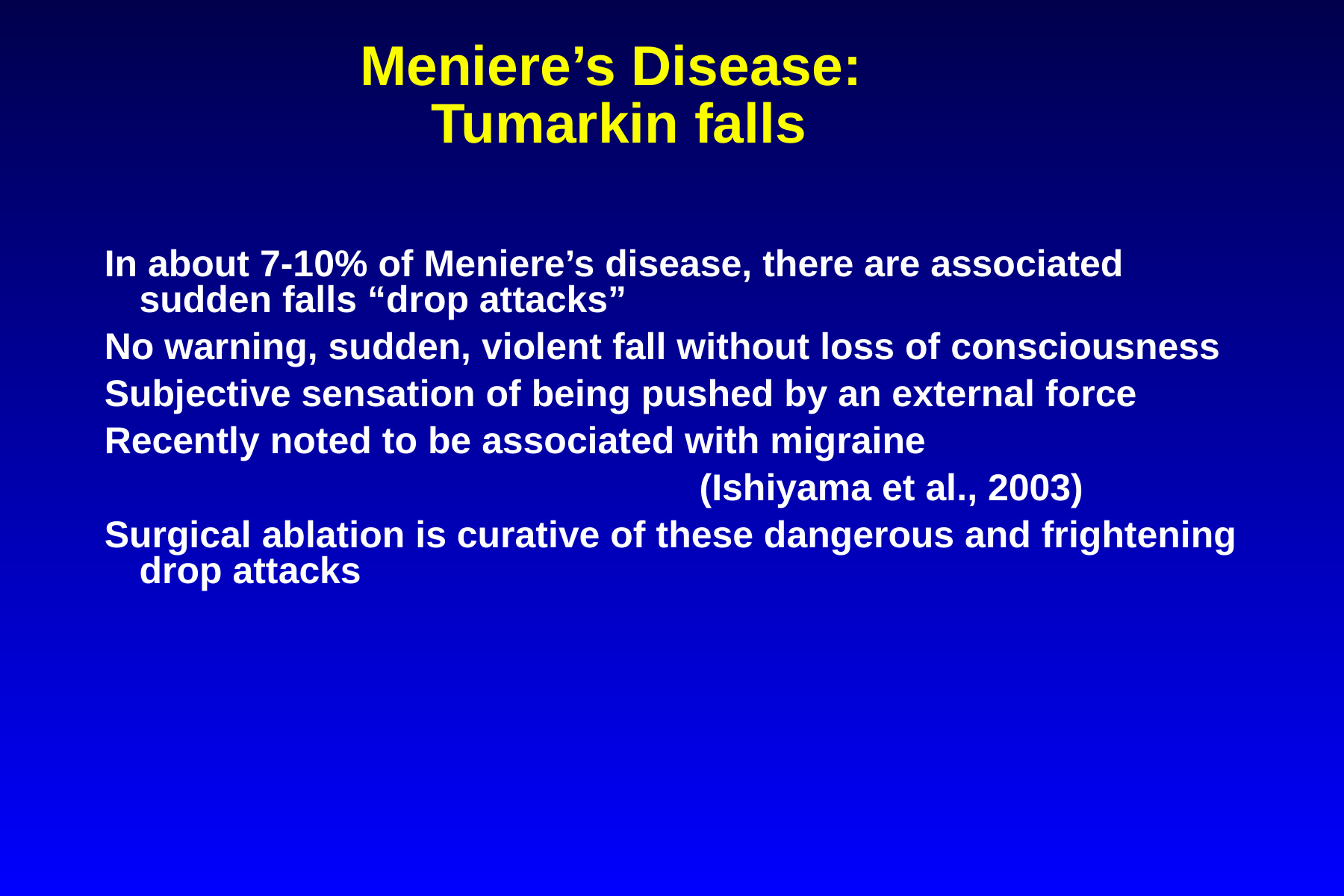

# Meniere’s Disease: Tumarkin falls
In about 7-10% of Meniere’s disease, there are associated sudden falls “drop attacks”
No warning, sudden, violent fall without loss of consciousness
Subjective sensation of being pushed by an external force
Recently noted to be associated with migraine
						(Ishiyama et al., 2003)
Surgical ablation is curative of these dangerous and frightening drop attacks